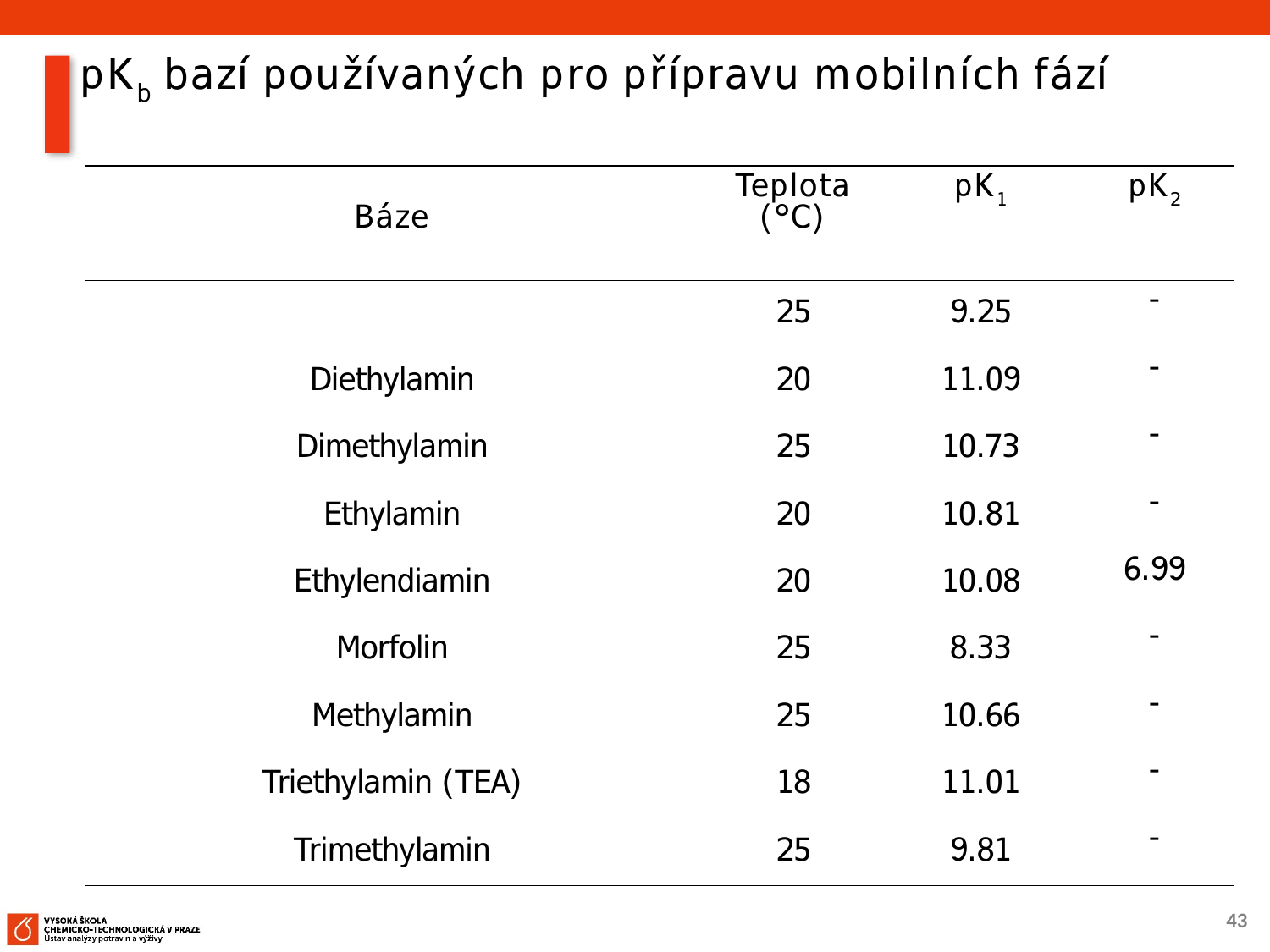

pKb bazí používaných pro přípravu mobilních fází
| Báze | Teplota (°C) | pK1 | pK2 |
| --- | --- | --- | --- |
|  | 25 | 9.25 | - |
| Diethylamin | 20 | 11.09 | - |
| Dimethylamin | 25 | 10.73 | - |
| Ethylamin | 20 | 10.81 | - |
| Ethylendiamin | 20 | 10.08 | 6.99 |
| Morfolin | 25 | 8.33 | - |
| Methylamin | 25 | 10.66 | - |
| Triethylamin (TEA) | 18 | 11.01 | - |
| Trimethylamin | 25 | 9.81 | - |